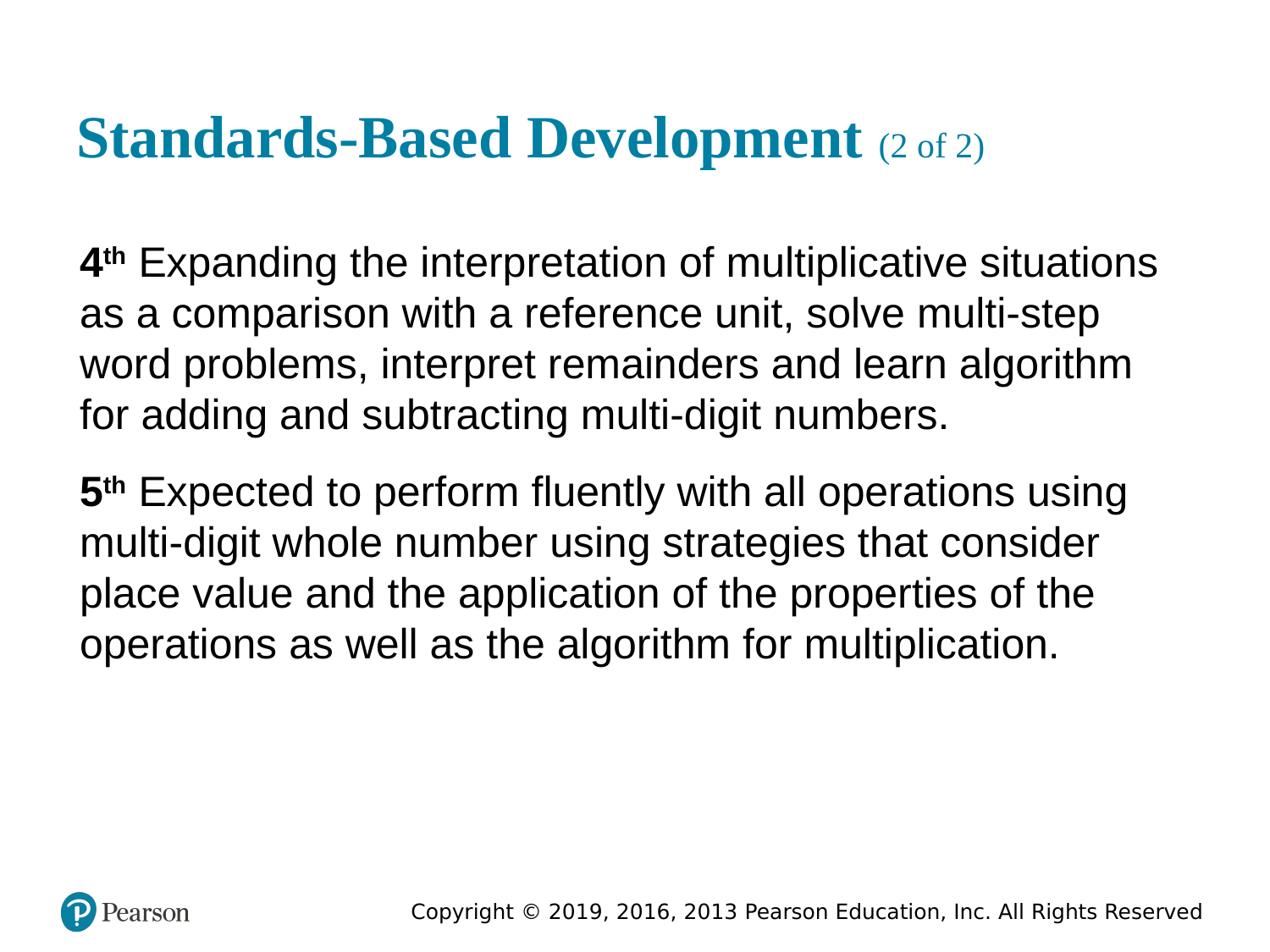

# Standards-Based Development (2 of 2)
4th Expanding the interpretation of multiplicative situations as a comparison with a reference unit, solve multi-step word problems, interpret remainders and learn algorithm for adding and subtracting multi-digit numbers.
5th Expected to perform fluently with all operations using multi-digit whole number using strategies that consider place value and the application of the properties of the operations as well as the algorithm for multiplication.